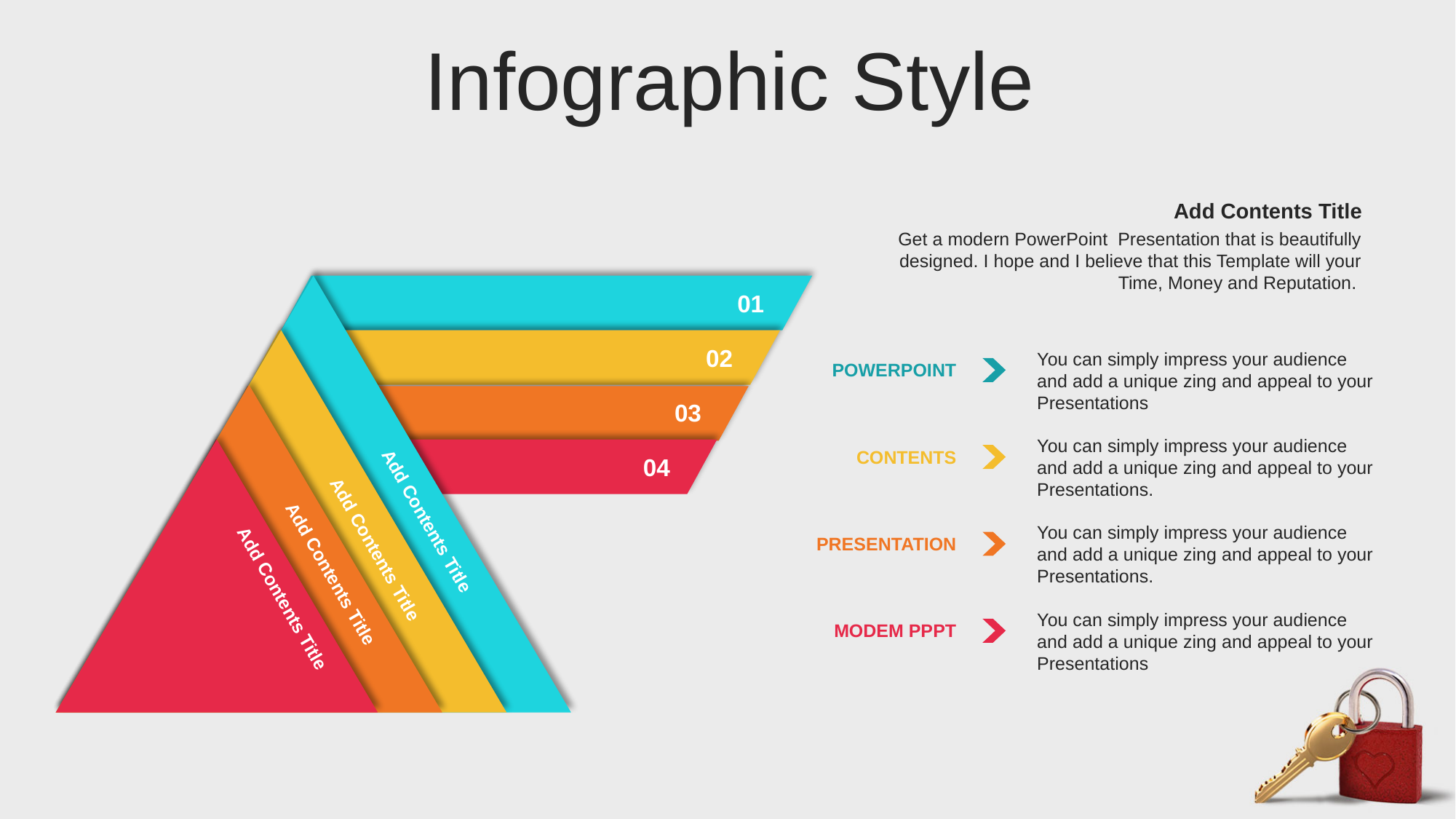

Infographic Style
Add Contents Title
Get a modern PowerPoint  Presentation that is beautifully designed. I hope and I believe that this Template will your Time, Money and Reputation.

01

02
You can simply impress your audience and add a unique zing and appeal to your Presentations
POWERPOINT

03
You can simply impress your audience and add a unique zing and appeal to your Presentations.

CONTENTS

04
Add Contents Title
You can simply impress your audience and add a unique zing and appeal to your Presentations.
PRESENTATION

Add Contents Title
Add Contents Title
Add Contents Title
You can simply impress your audience and add a unique zing and appeal to your Presentations
MODEM PPPT